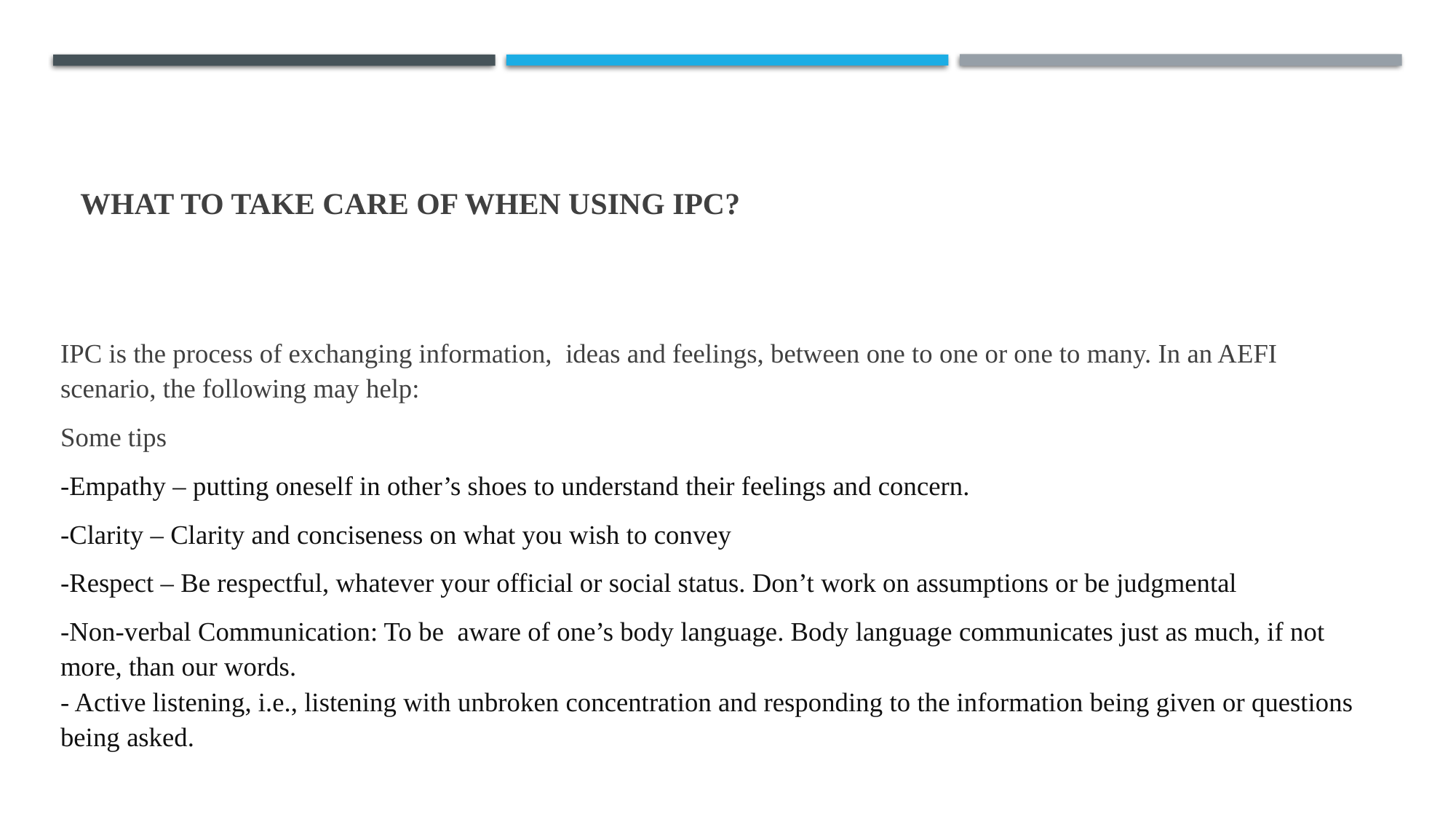

# What to take care of when using IPC?
IPC is the process of exchanging information,  ideas and feelings, between one to one or one to many. In an AEFI scenario, the following may help:
Some tips
-Empathy – putting oneself in other’s shoes to understand their feelings and concern.
-Clarity – Clarity and conciseness on what you wish to convey
-Respect – Be respectful, whatever your official or social status. Don’t work on assumptions or be judgmental
-Non-verbal Communication: To be  aware of one’s body language. Body language communicates just as much, if not more, than our words.
- Active listening, i.e., listening with unbroken concentration and responding to the information being given or questions being asked.